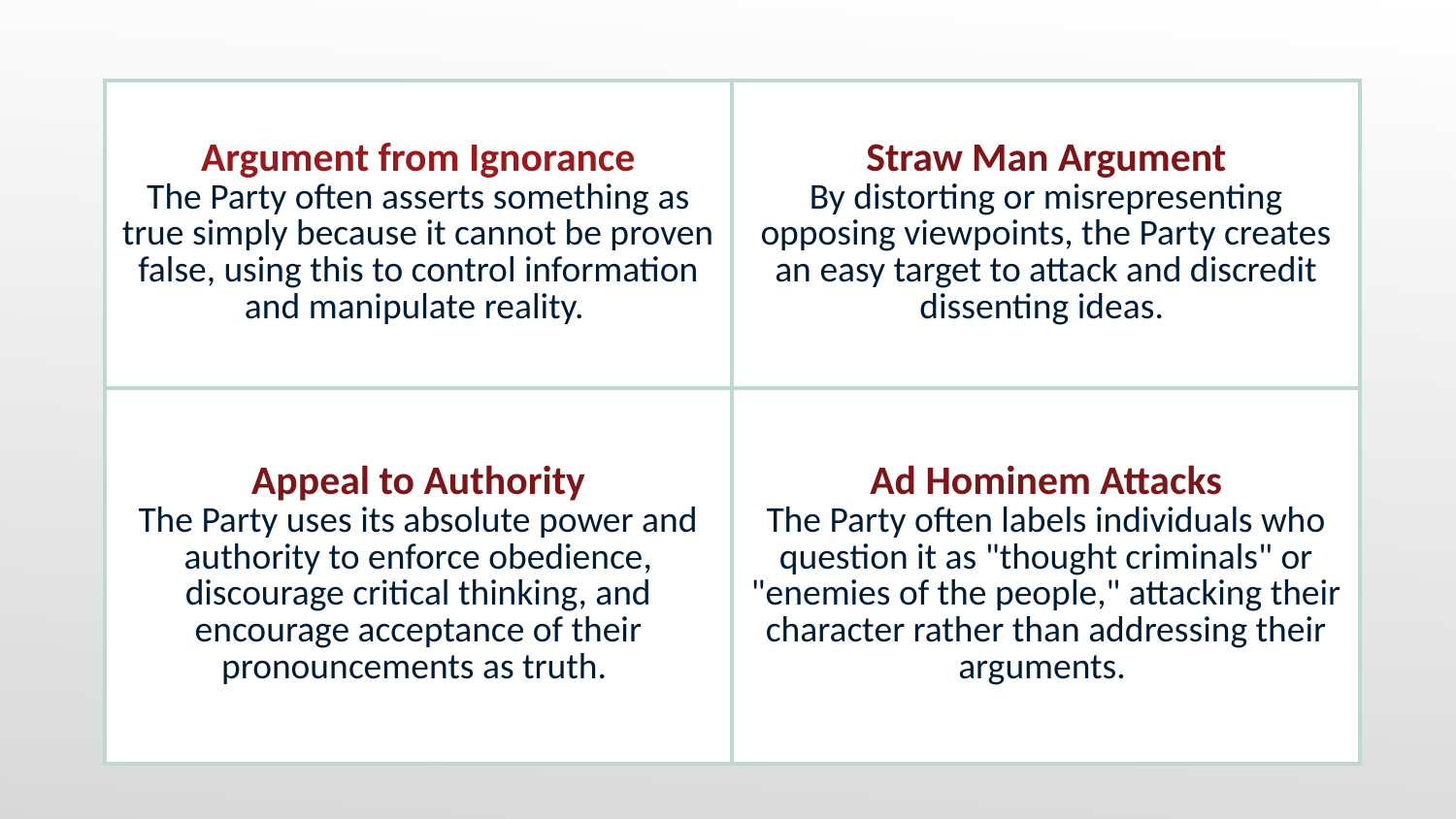

| Argument from Ignorance The Party often asserts something as true simply because it cannot be proven false, using this to control information and manipulate reality. | Straw Man Argument By distorting or misrepresenting opposing viewpoints, the Party creates an easy target to attack and discredit dissenting ideas. |
| --- | --- |
| Appeal to Authority The Party uses its absolute power and authority to enforce obedience, discourage critical thinking, and encourage acceptance of their pronouncements as truth. | Ad Hominem Attacks The Party often labels individuals who question it as "thought criminals" or "enemies of the people," attacking their character rather than addressing their arguments. |